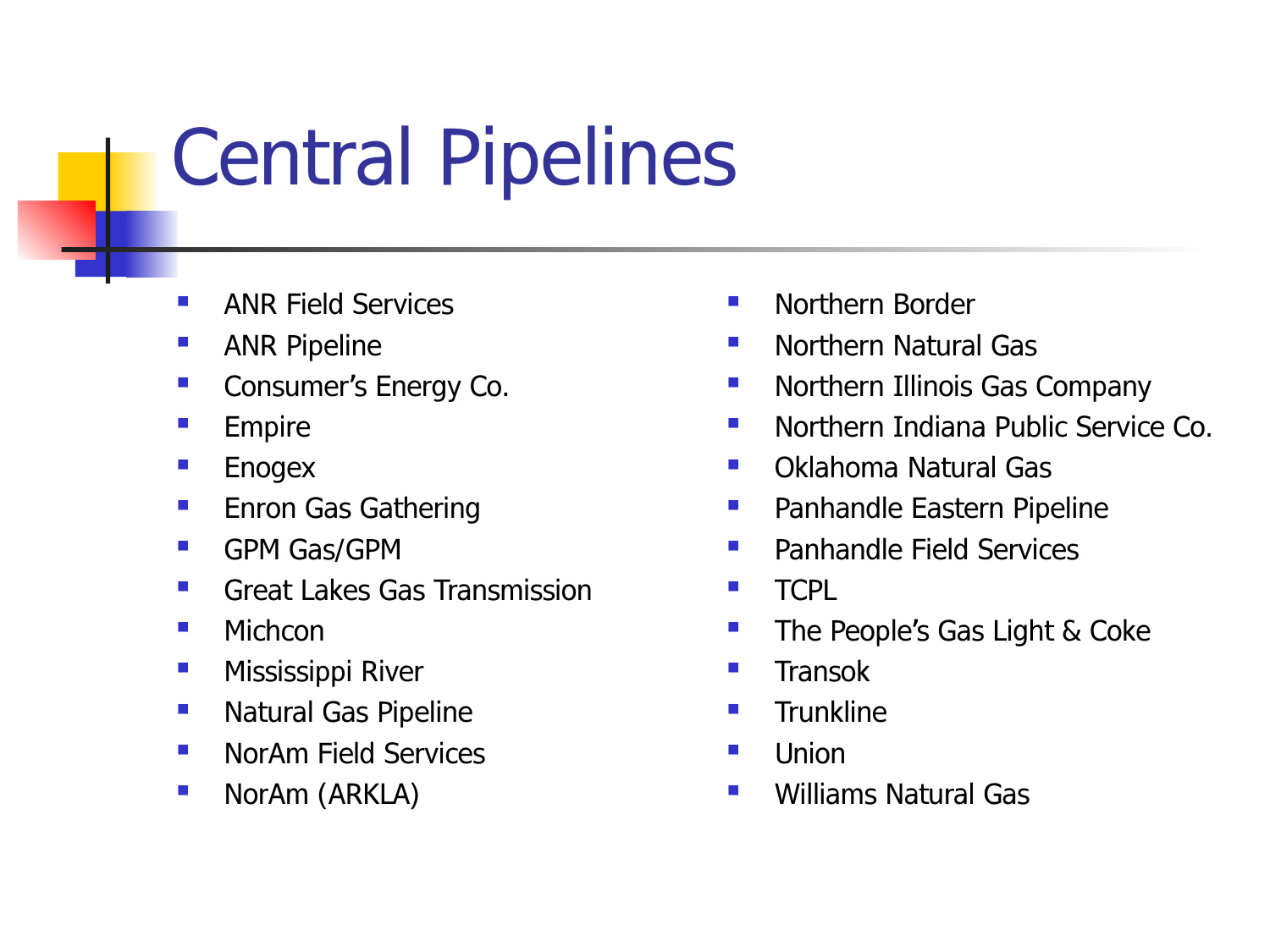

# Central Pipelines
ANR Field Services
ANR Pipeline
Consumer’s Energy Co.
Empire
Enogex
Enron Gas Gathering
GPM Gas/GPM
Great Lakes Gas Transmission
Michcon
Mississippi River
Natural Gas Pipeline
NorAm Field Services
NorAm (ARKLA)
Northern Border
Northern Natural Gas
Northern Illinois Gas Company
Northern Indiana Public Service Co.
Oklahoma Natural Gas
Panhandle Eastern Pipeline
Panhandle Field Services
TCPL
The People’s Gas Light & Coke
Transok
Trunkline
Union
Williams Natural Gas